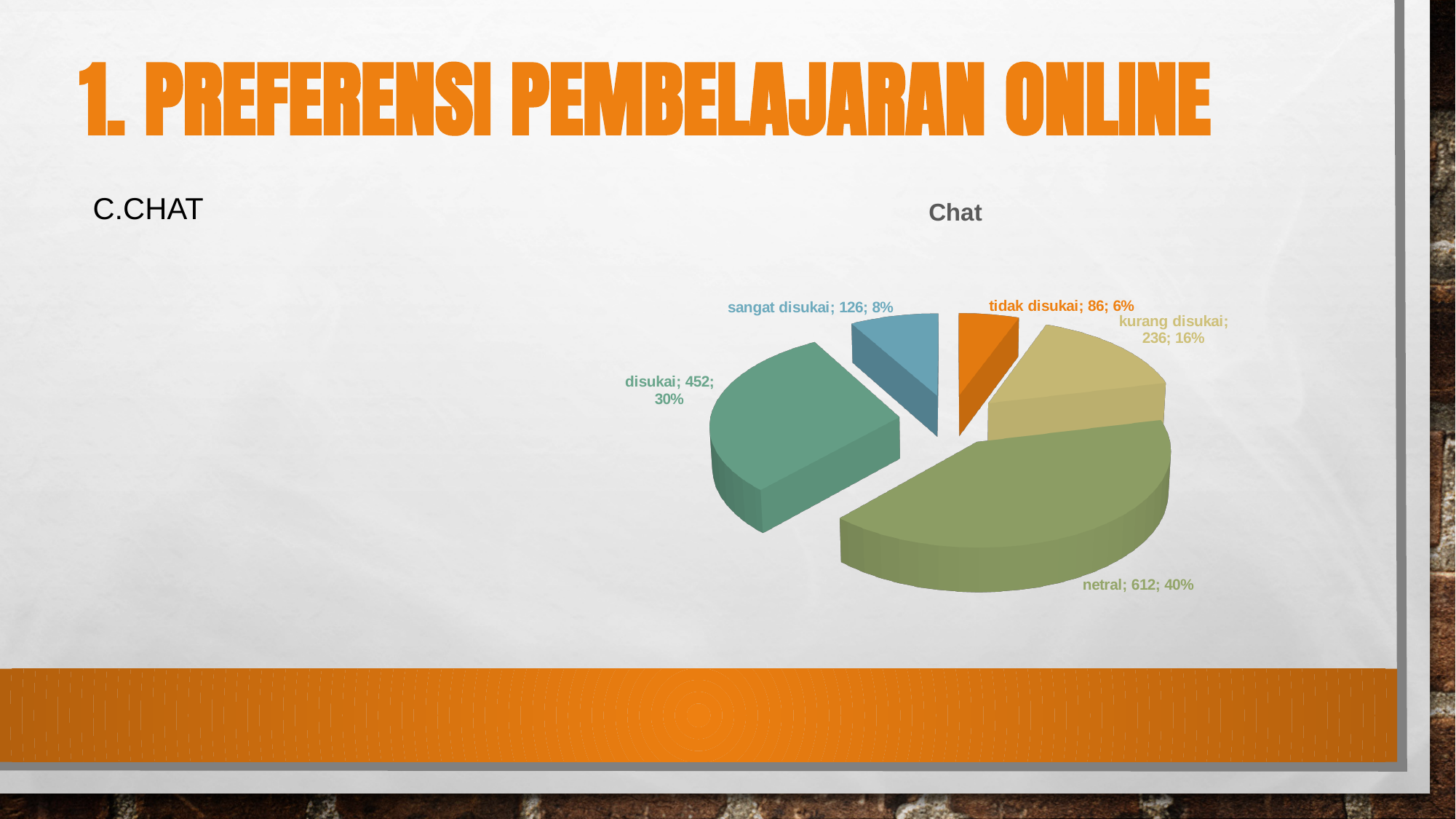

# 1. Preferensi Pembelajaran Online
C.cHAT

[unsupported chart]